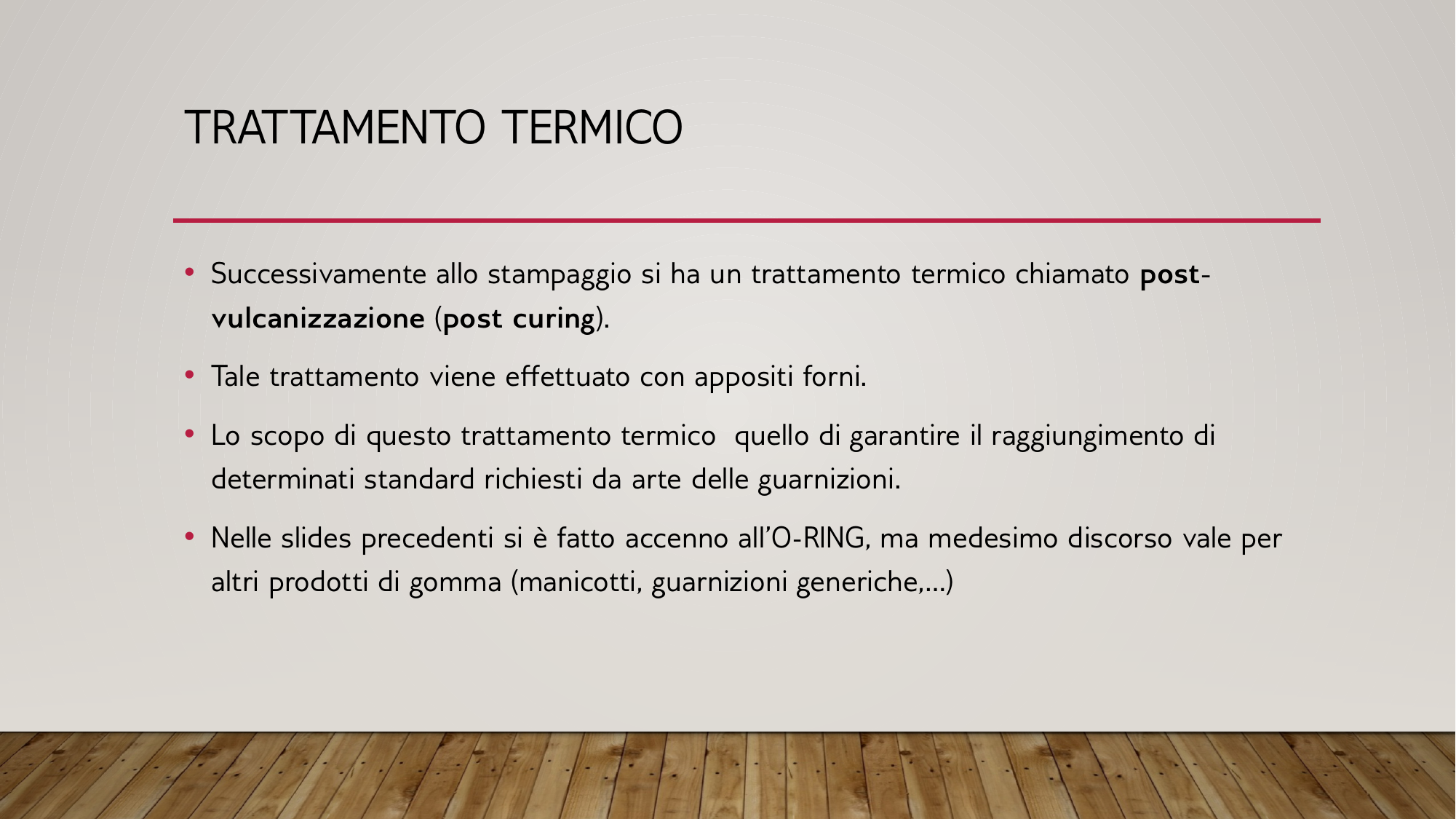

# Trattamento termico
Successivamente allo stampaggio si ha un trattamento termico chiamato post-vulcanizzazione (post curing).
Tale trattamento viene effettuato con appositi forni.
Lo scopo di questo trattamento termico  quello di garantire il raggiungimento di determinati standard richiesti da arte delle guarnizioni.
Nelle slides precedenti si è fatto accenno all’O-RING, ma medesimo discorso vale per altri prodotti di gomma (manicotti, guarnizioni generiche,…)